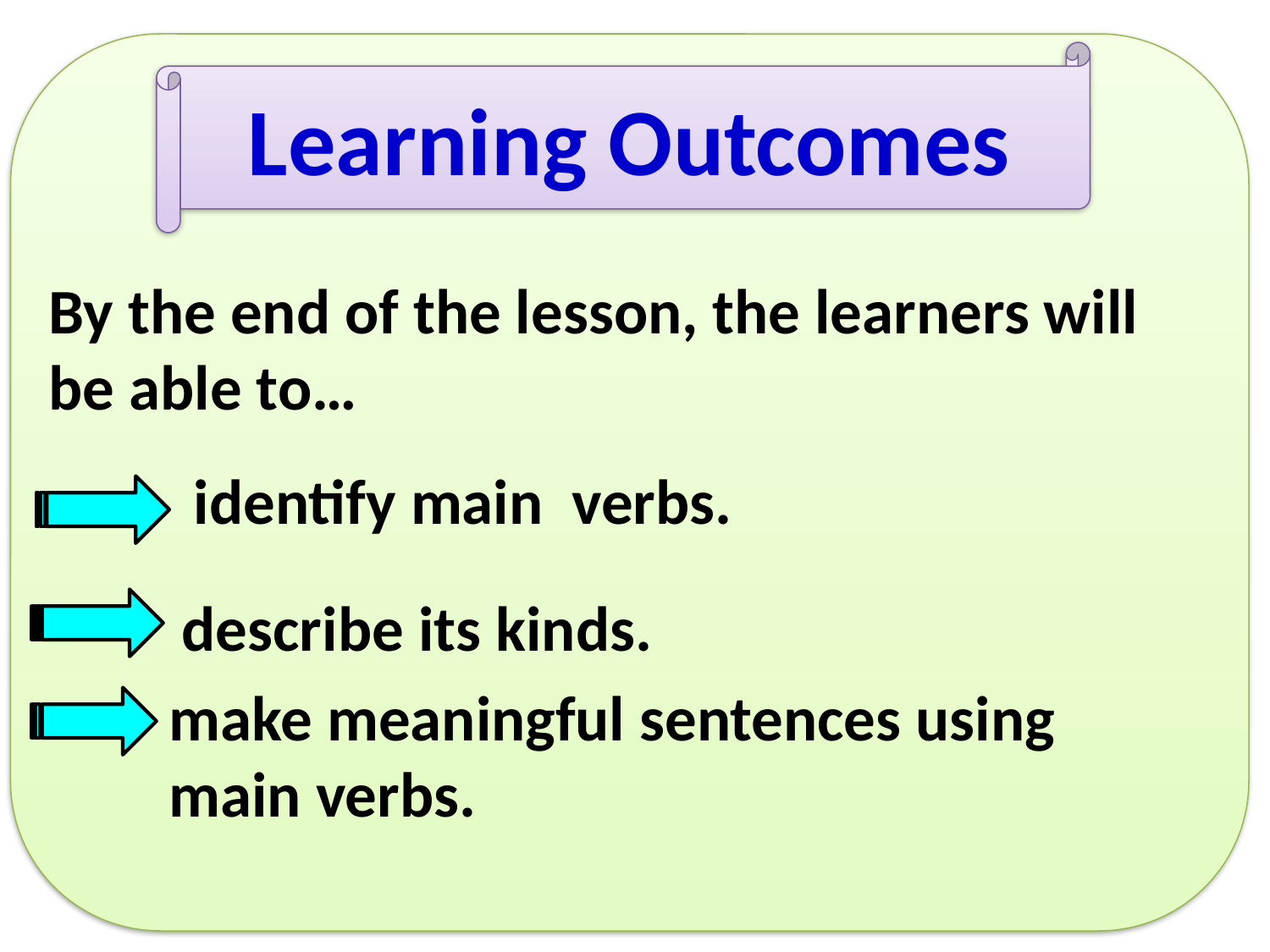

Learning Outcomes

By the end of the lesson, the learners will be able to…
identify main  verbs.

describe its kinds.

make meaningful sentences using main verbs.